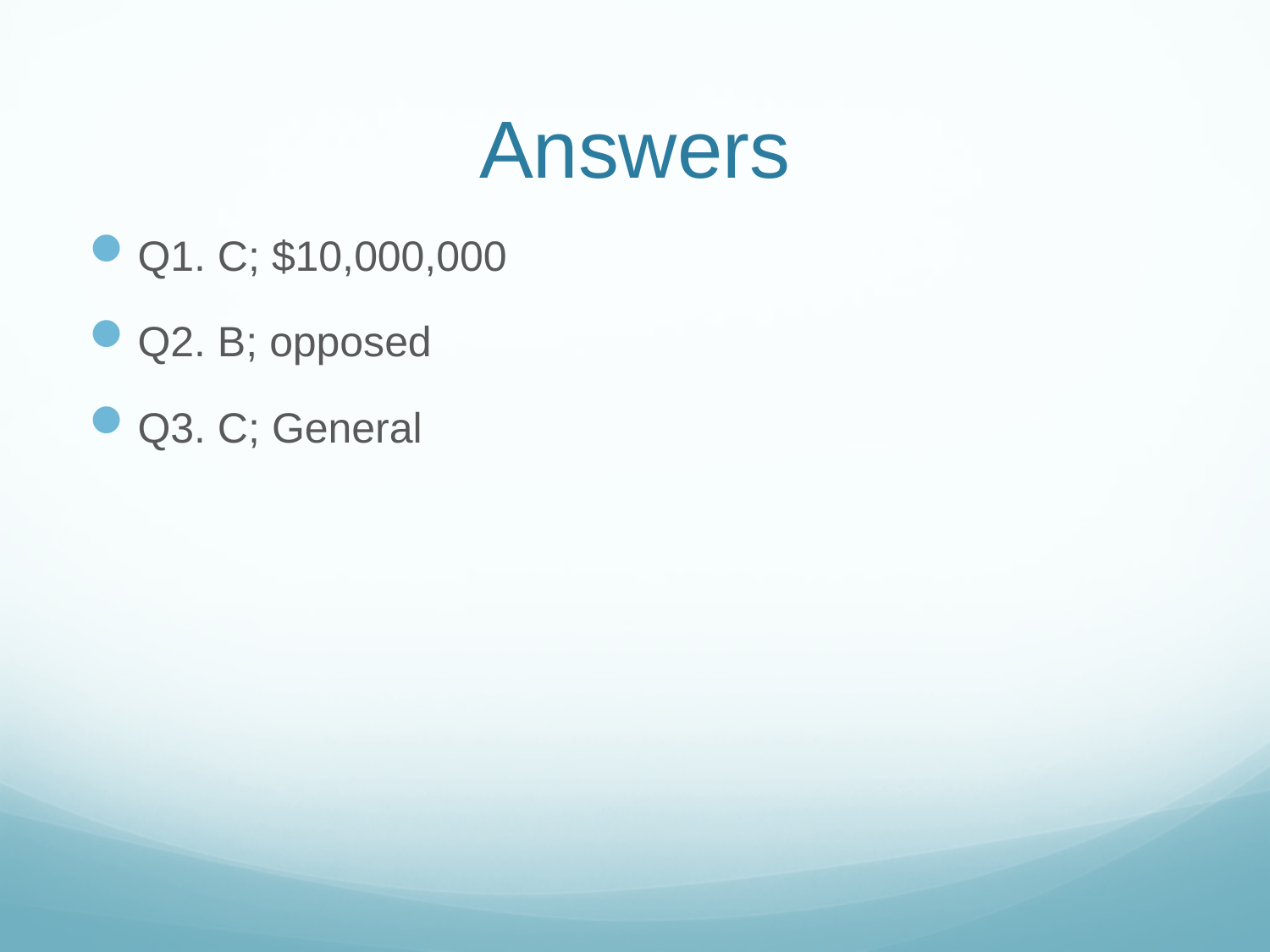

# Answers
Q1. C; $10,000,000
Q2. B; opposed
Q3. C; General